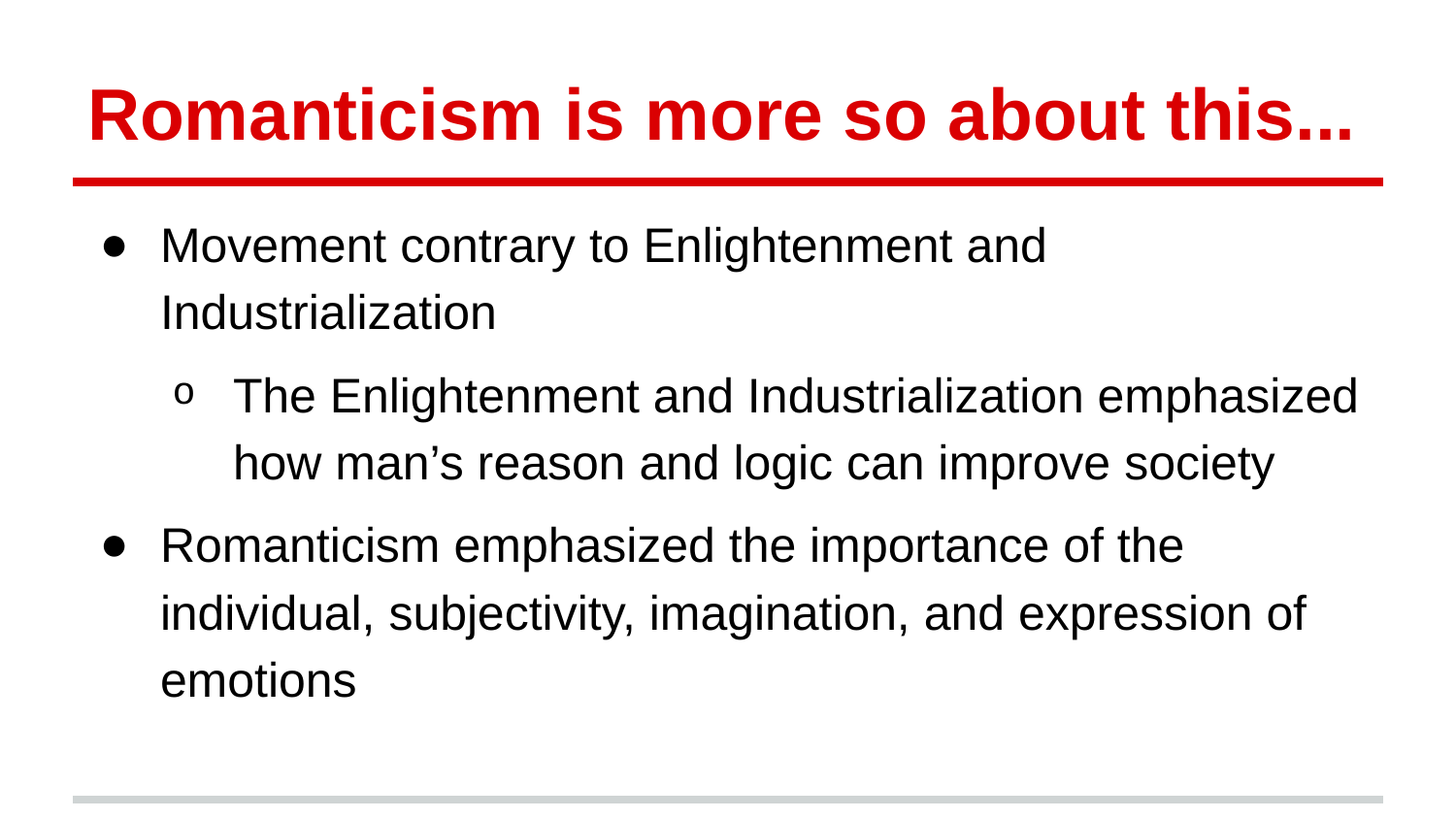

# Romanticism is more so about this...
Movement contrary to Enlightenment and Industrialization
The Enlightenment and Industrialization emphasized how man’s reason and logic can improve society
Romanticism emphasized the importance of the individual, subjectivity, imagination, and expression of emotions